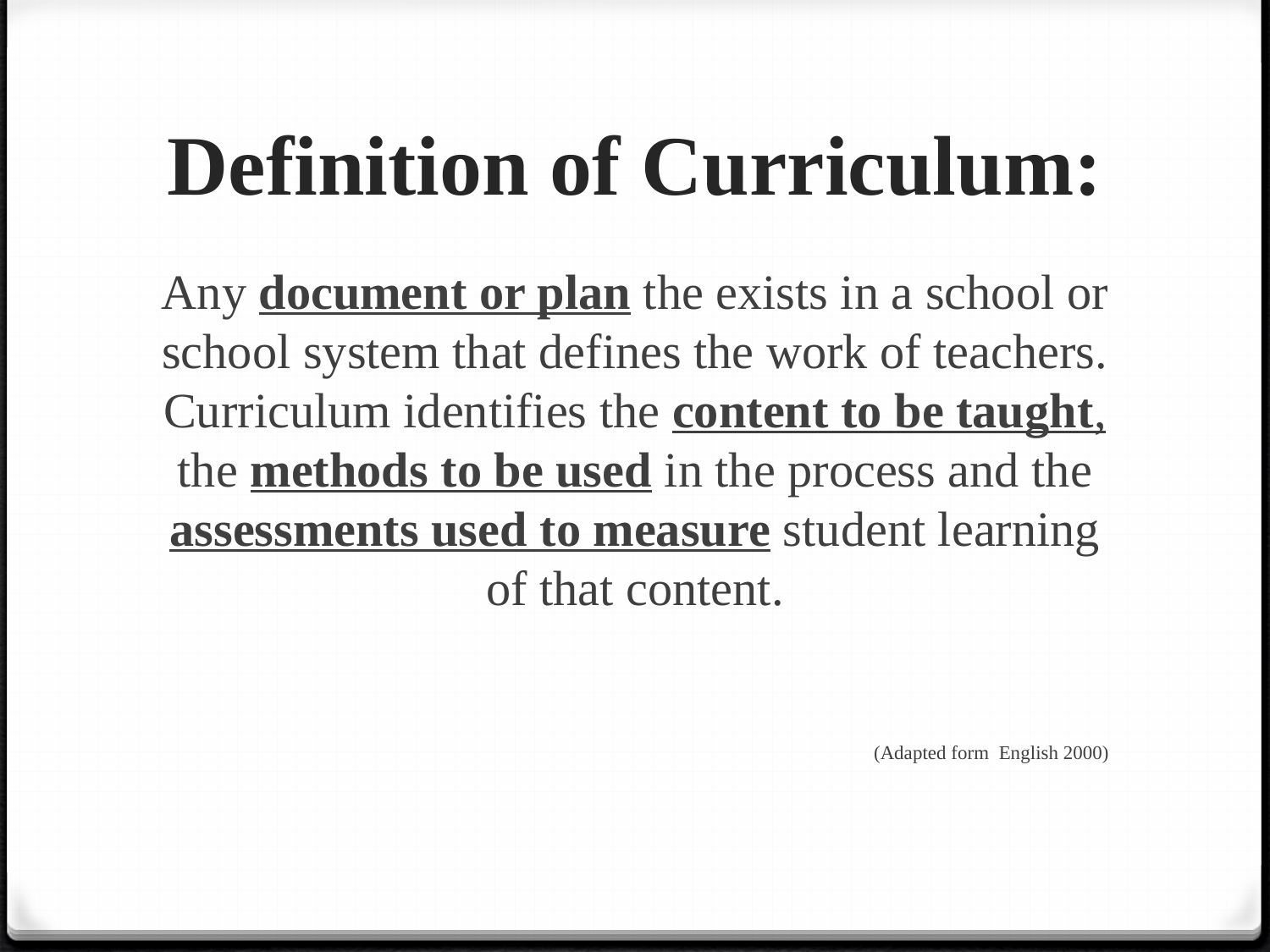

# Definition of Curriculum:
	Any document or plan the exists in a school or school system that defines the work of teachers. Curriculum identifies the content to be taught, the methods to be used in the process and the assessments used to measure student learning of that content.

(Adapted form  English 2000)